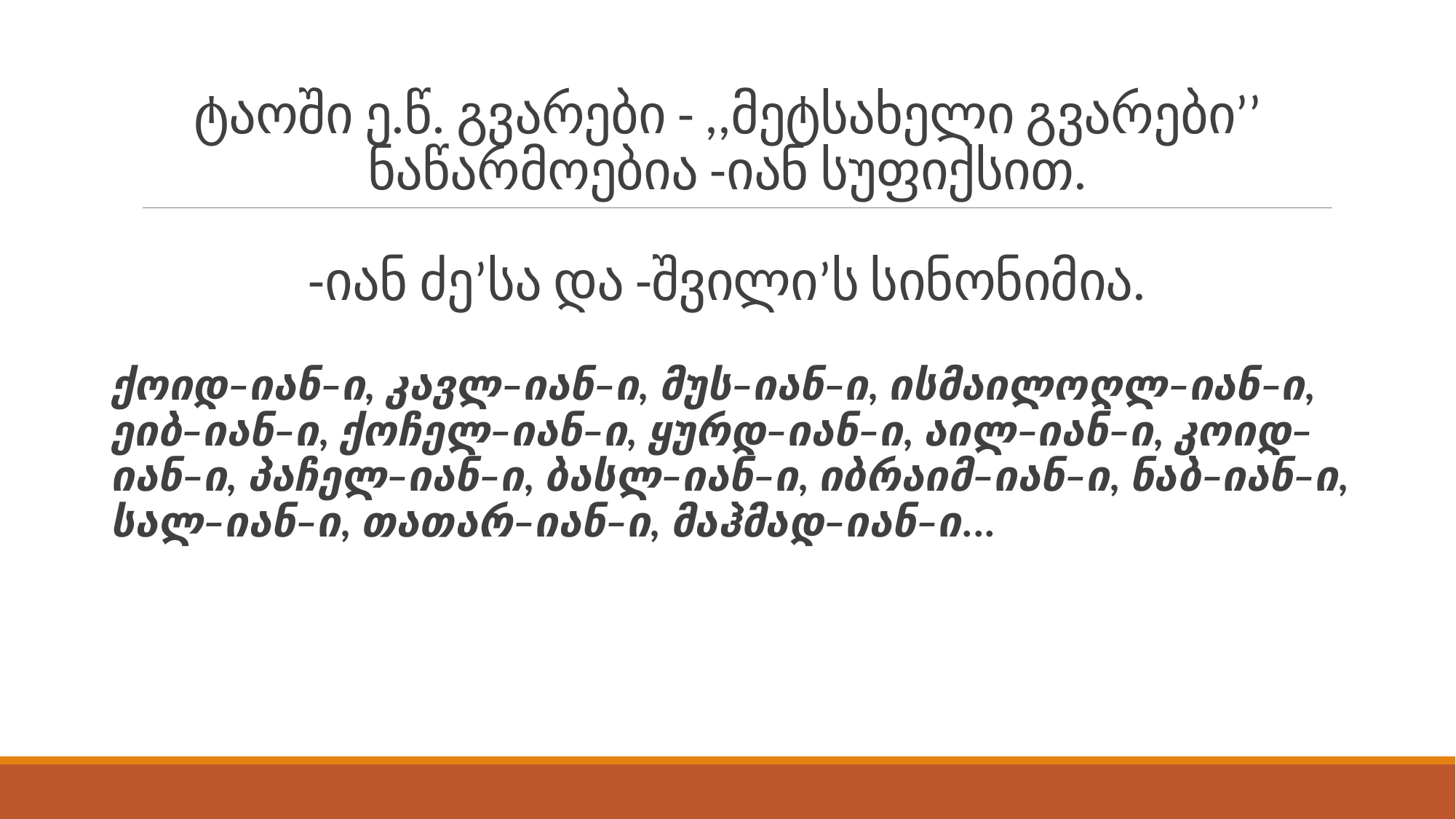

# ტაოში ე.წ. გვარები - ,,მეტსახელი გვარები’’ ნაწარმოებია -იან სუფიქსით. -იან ძე’სა და -შვილი’ს სინონიმია.
ქოიდ–იან–ი, კავლ–იან–ი, მუს–იან–ი, ისმაილოღლ–იან–ი, ეიბ–იან–ი, ქოჩელ–იან–ი, ყურდ–იან–ი, აილ–იან–ი, კოიდ–იან–ი, პაჩელ–იან–ი, ბასლ–იან–ი, იბრაიმ–იან–ი, ნაბ–იან–ი, სალ–იან–ი, თათარ–იან–ი, მაჰმად–იან–ი...